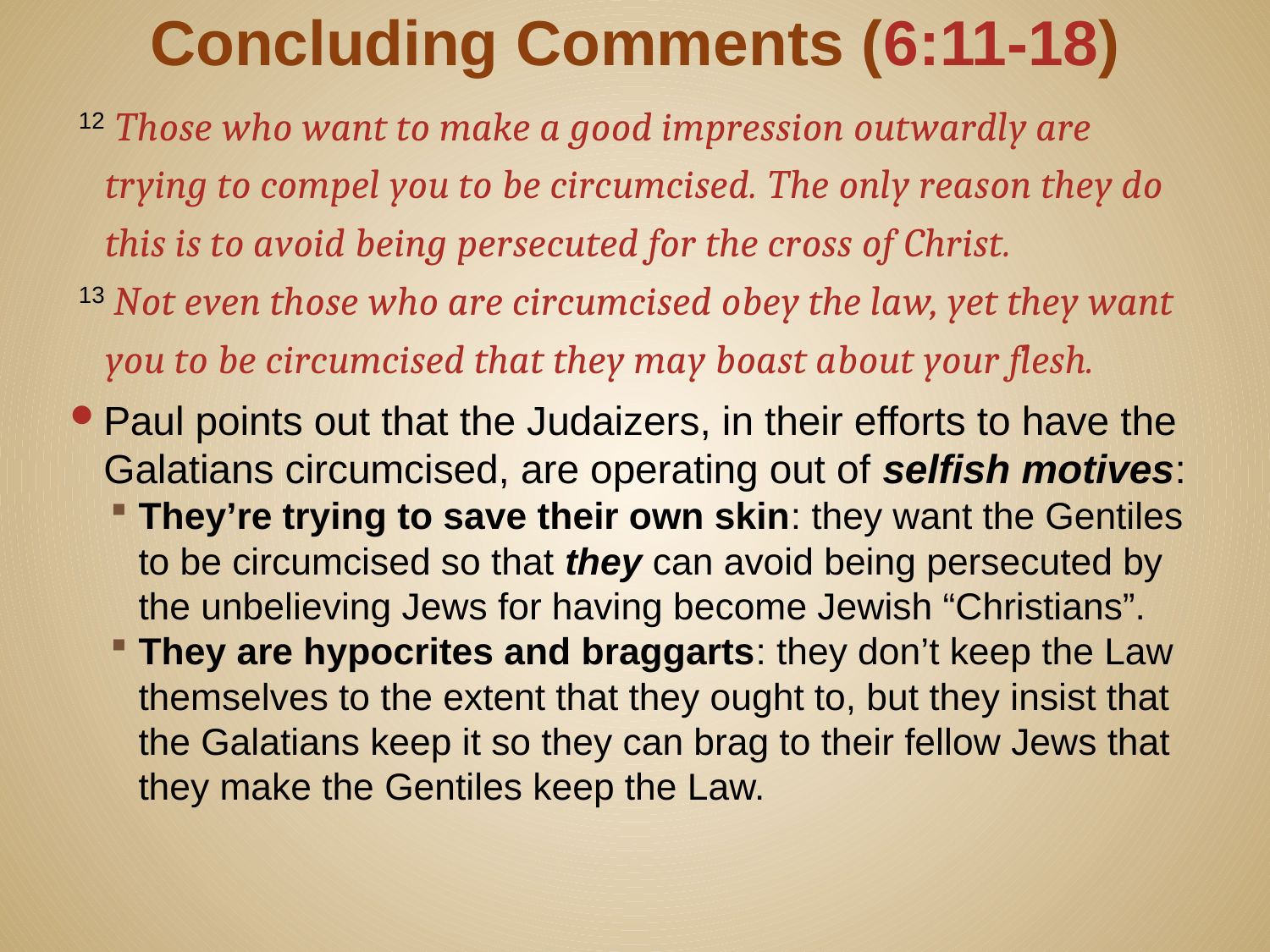

# Concluding Comments (6:11-18)
 12 Those who want to make a good impression outwardly are trying to compel you to be circumcised. The only reason they do this is to avoid being persecuted for the cross of Christ.
 13 Not even those who are circumcised obey the law, yet they want you to be circumcised that they may boast about your flesh.

Paul points out that the Judaizers, in their efforts to have the Galatians circumcised, are operating out of selfish motives:
They’re trying to save their own skin: they want the Gentiles to be circumcised so that they can avoid being persecuted by the unbelieving Jews for having become Jewish “Christians”.
They are hypocrites and braggarts: they don’t keep the Law themselves to the extent that they ought to, but they insist that the Galatians keep it so they can brag to their fellow Jews that they make the Gentiles keep the Law.